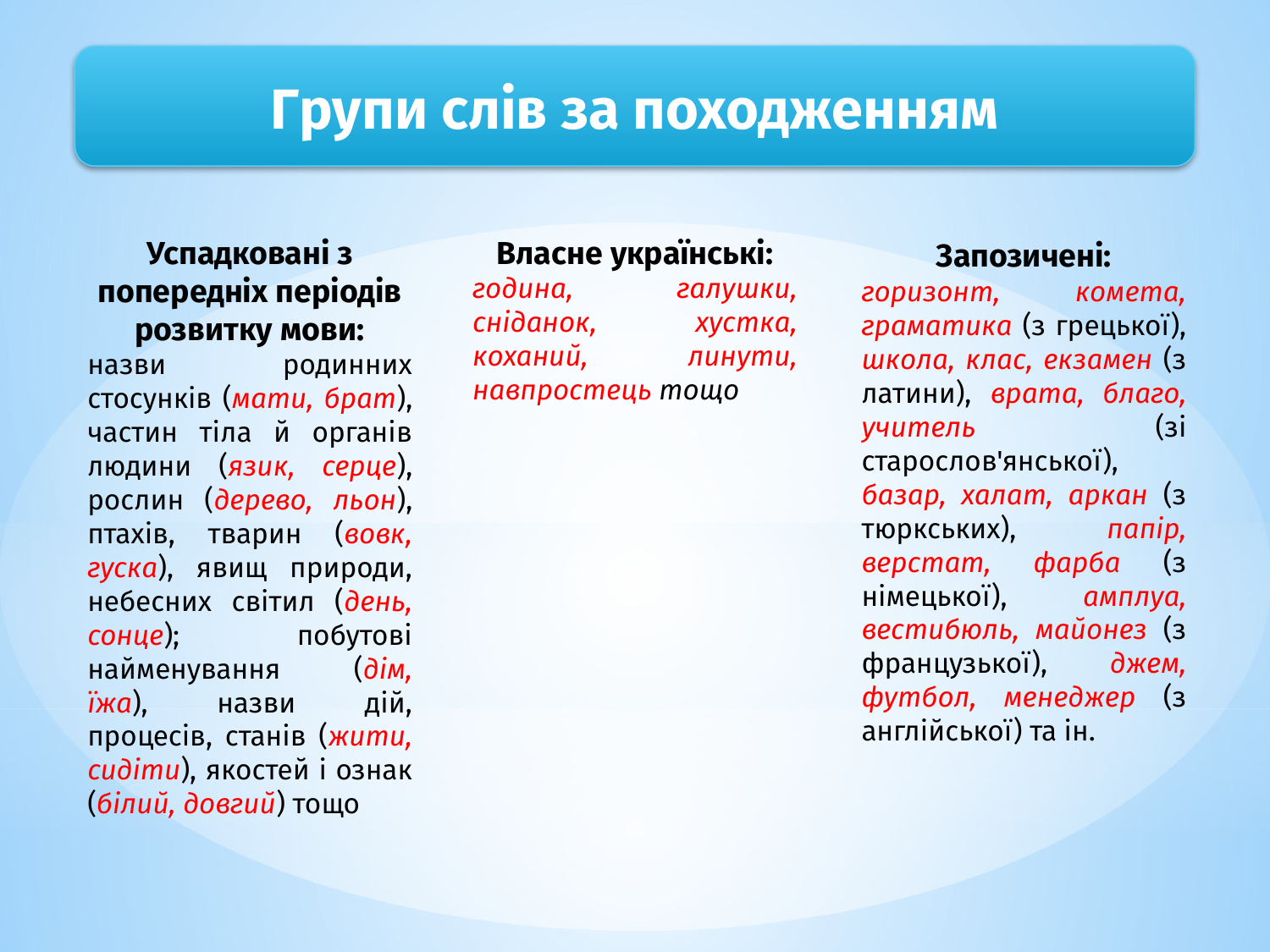

Групи слів за походженням
Успадковані з попередніх періодів розвитку мови:
назви родинних стосунків (мати, брат), частин тіла й органів людини (язик, серце), рослин (дерево, льон), птахів, тварин (вовк, гуска), явищ природи, небесних світил (день, сонце); побутові найменування (дім, їжа), назви дій, процесів, станів (жити, сидіти), якостей і ознак (білий, довгий) тощо
Власне українські:
година, галушки, сніданок, хустка, коханий, линути, навпростець тощо
Запозичені:
горизонт, комета, граматика (з грецької), школа, клас, екзамен (з латини), врата, благо, учитель (зі старослов'янської), базар, халат, аркан (з тюркських), папір, верстат, фарба (з німецької), амплуа, вестибюль, майонез (з французької), джем, футбол, менеджер (з англійської) та ін.